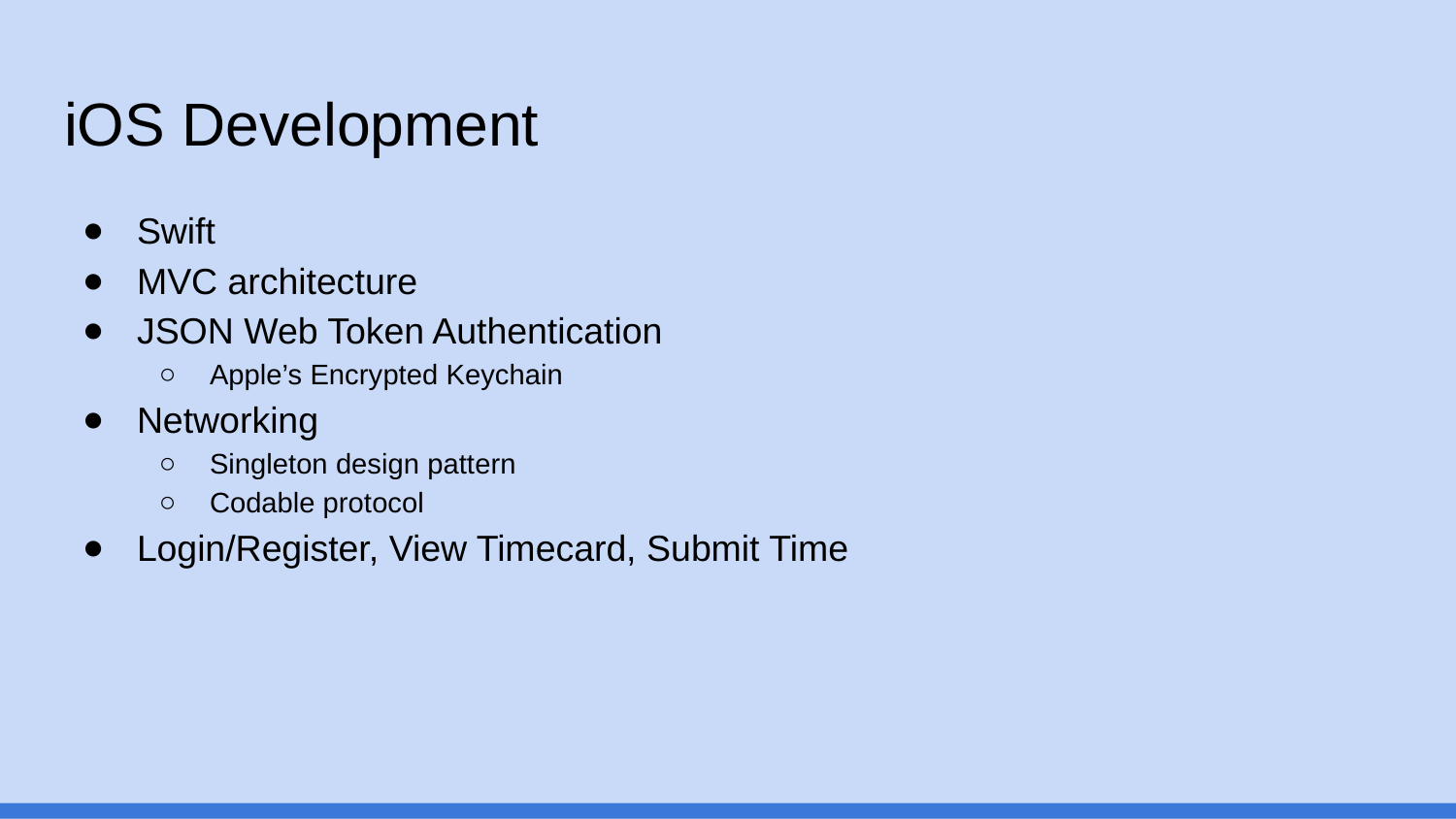

# iOS Development
Swift
MVC architecture
JSON Web Token Authentication
Apple’s Encrypted Keychain
Networking
Singleton design pattern
Codable protocol
Login/Register, View Timecard, Submit Time